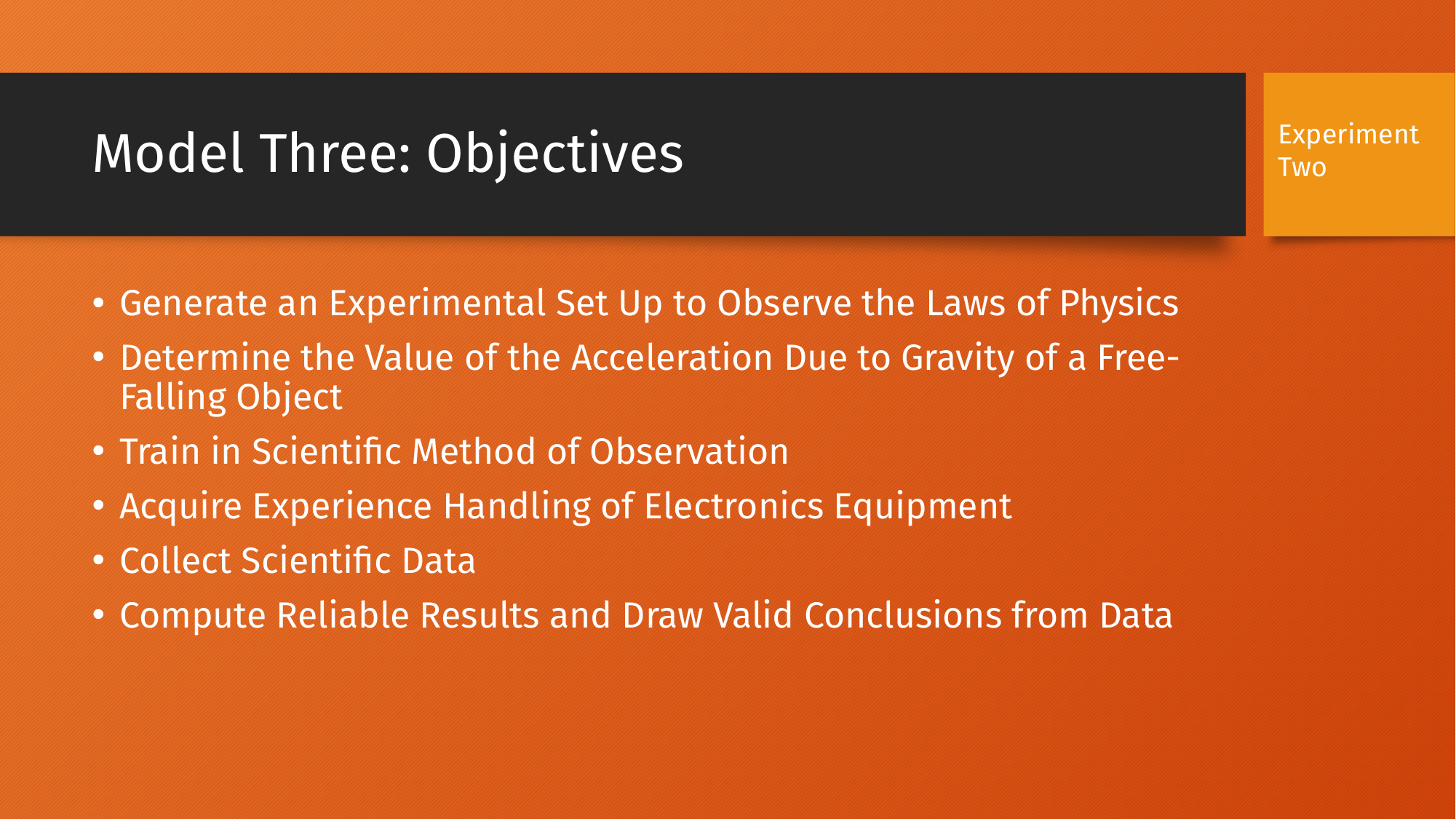

# Model Three: Objectives
Experiment Two
Generate an Experimental Set Up to Observe the Laws of Physics
Determine the Value of the Acceleration Due to Gravity of a Free-Falling Object
Train in Scientific Method of Observation
Acquire Experience Handling of Electronics Equipment
Collect Scientific Data
Compute Reliable Results and Draw Valid Conclusions from Data